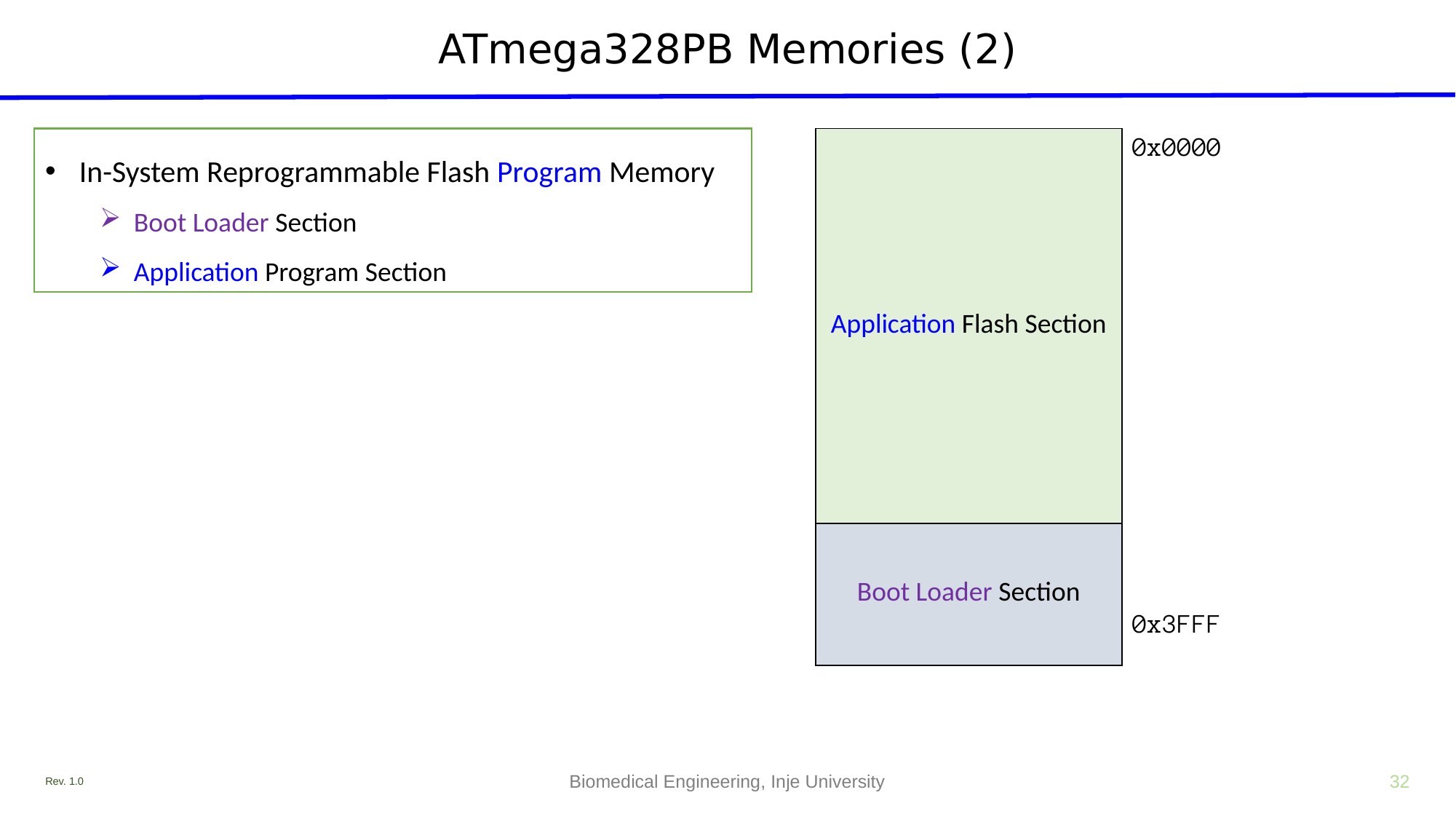

# ATmega328PB Memories (2)
In-System Reprogrammable Flash Program Memory
Boot Loader Section
Application Program Section
| Application Flash Section | 0x0000 |
| --- | --- |
| Boot Loader Section | 0x3FFF |
Rev. 1.0
Biomedical Engineering, Inje University
32